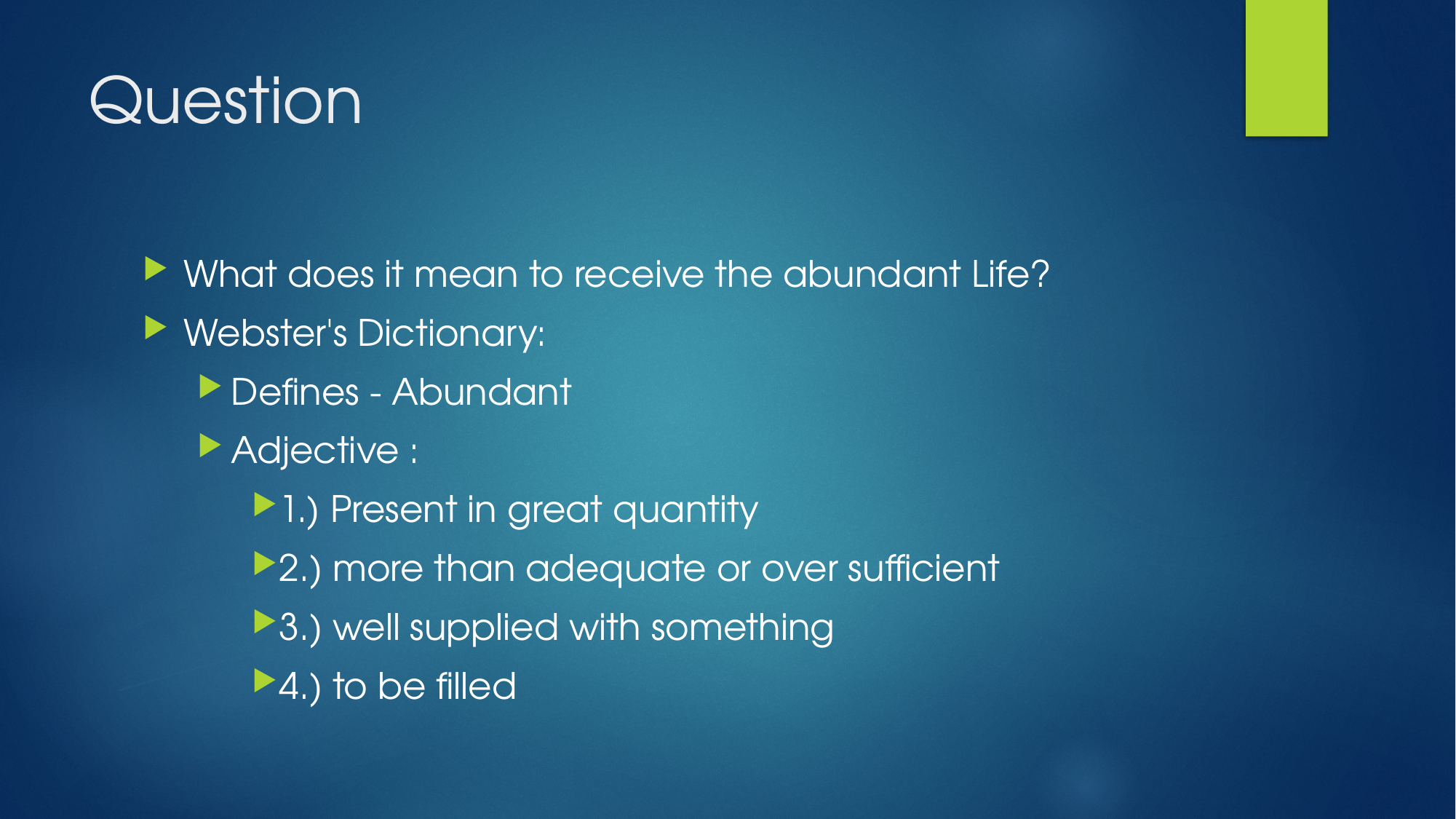

# Question
What does it mean to receive the abundant Life?
Webster's Dictionary:
Defines - Abundant
Adjective :
1.) Present in great quantity
2.) more than adequate or over sufficient
3.) well supplied with something
4.) to be filled